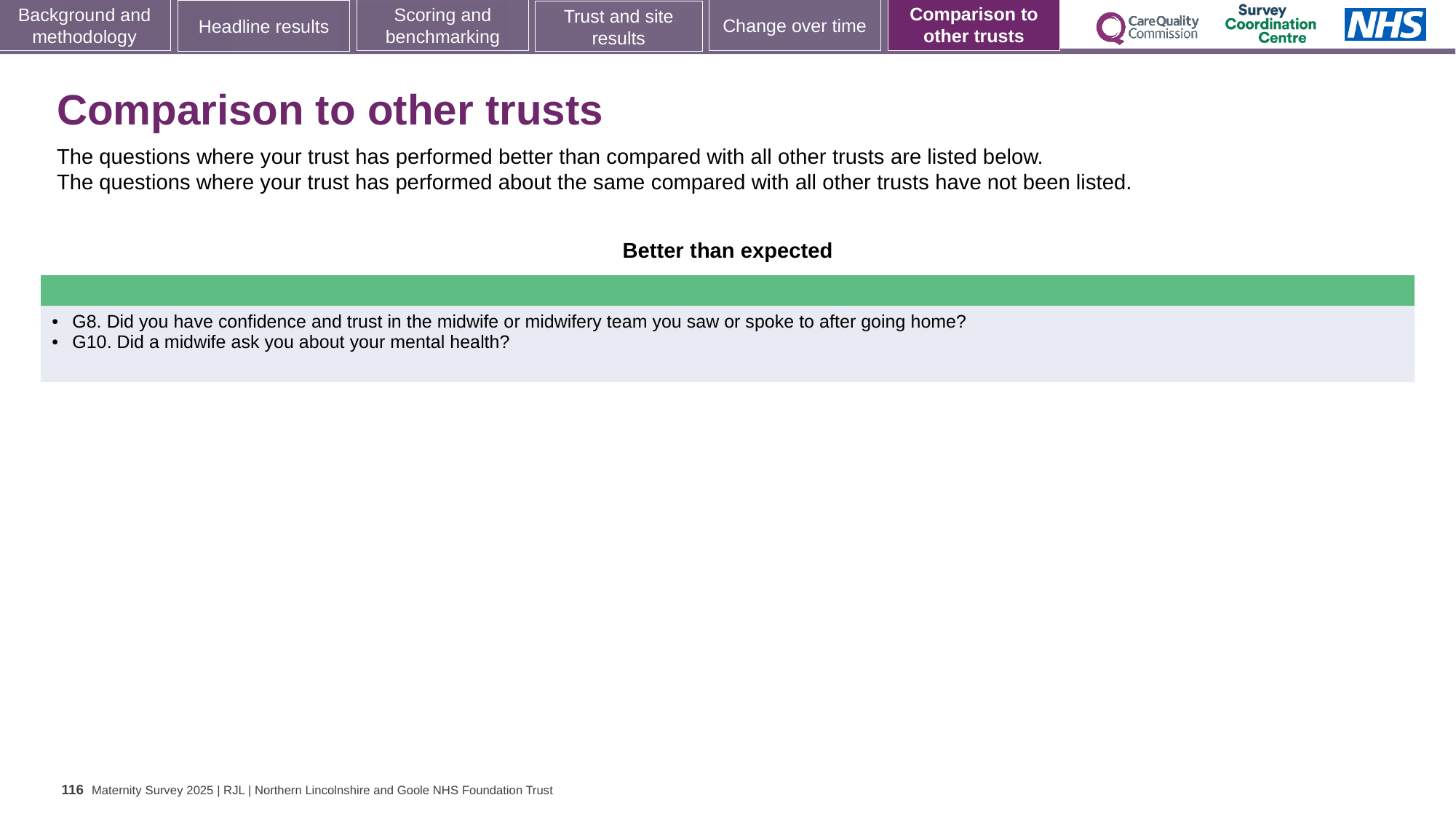

Comparison to other trusts
The questions where your trust has performed better than compared with all other trusts are listed below.
The questions where your trust has performed about the same compared with all other trusts have not been listed.
| Better than expected |
| --- |
|  |
| G8. Did you have confidence and trust in the midwife or midwifery team you saw or spoke to after going home? G10. Did a midwife ask you about your mental health? |
116